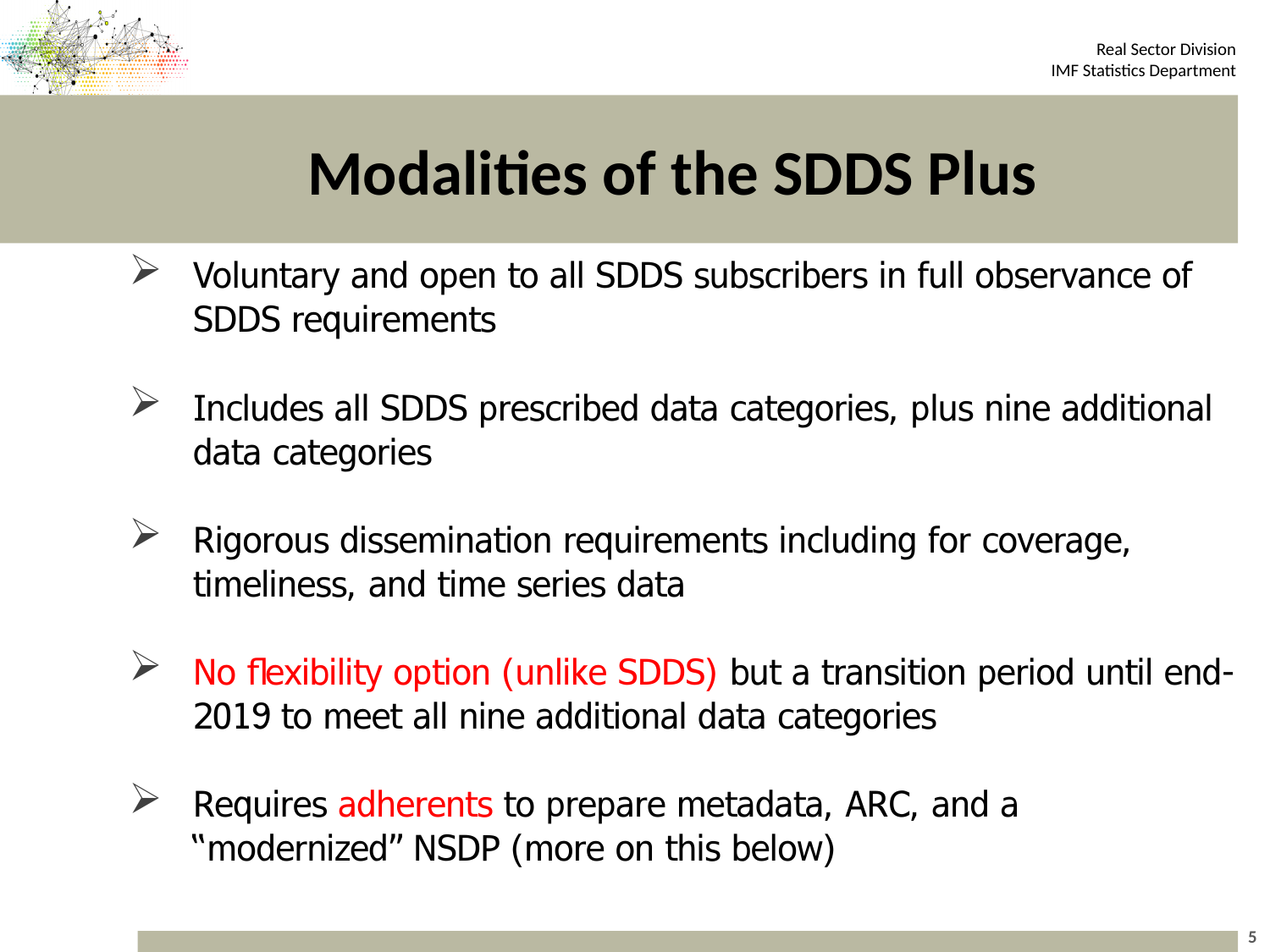

# Modalities of the SDDS Plus

Voluntary and open to all SDDS subscribers in full observance of SDDS requirements

Includes all SDDS prescribed data categories, plus nine additional data categories

Rigorous dissemination requirements including for coverage, timeliness, and time series data

No flexibility option (unlike SDDS) but a transition period until end-2019 to meet all nine additional data categories

Requires adherents to prepare metadata, ARC, and a “modernized” NSDP (more on this below)

5